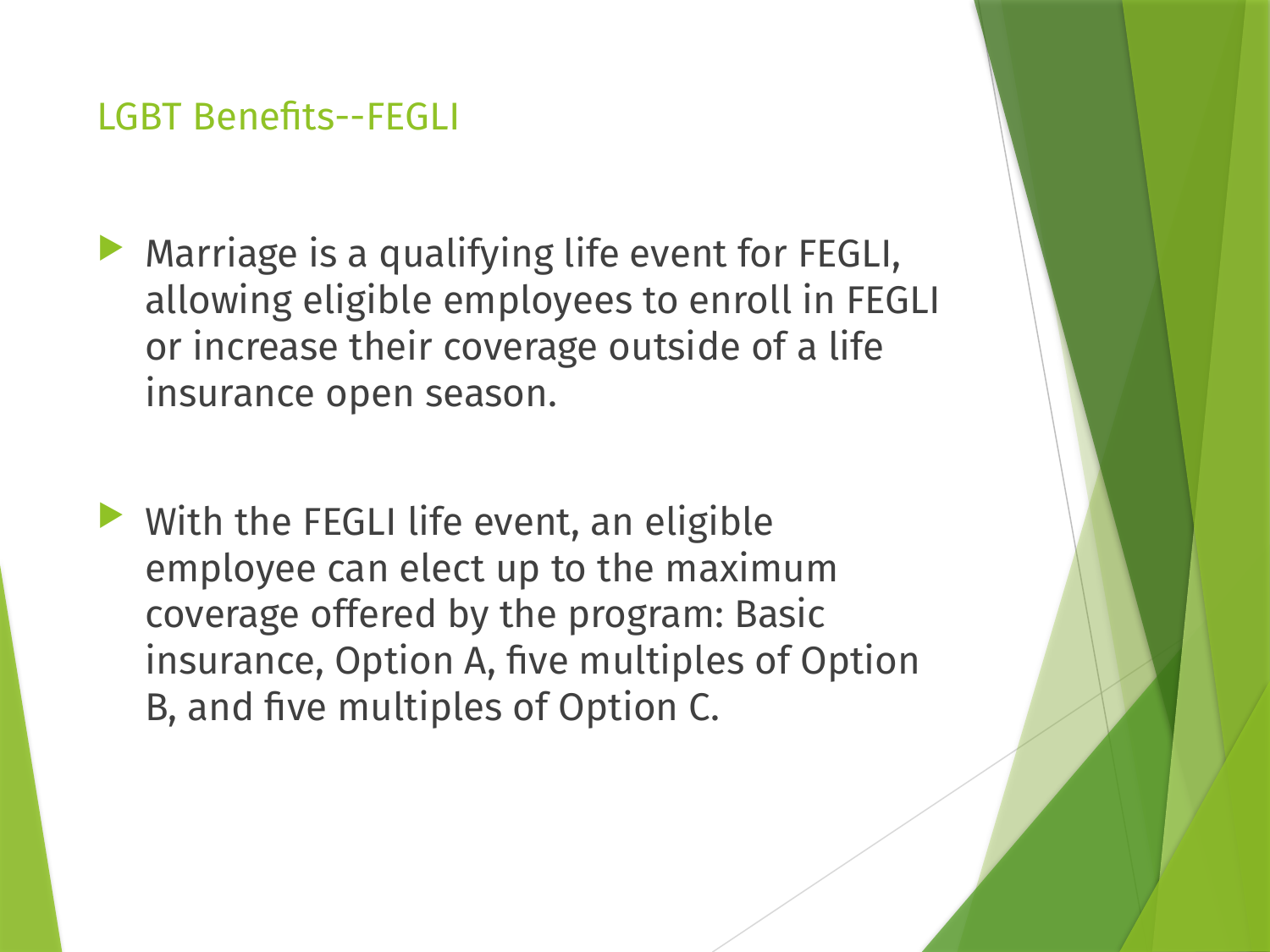

# LGBT Benefits--FEGLI
Marriage is a qualifying life event for FEGLI, allowing eligible employees to enroll in FEGLI or increase their coverage outside of a life insurance open season.

With the FEGLI life event, an eligible employee can elect up to the maximum coverage offered by the program: Basic insurance, Option A, five multiples of Option B, and five multiples of Option C.